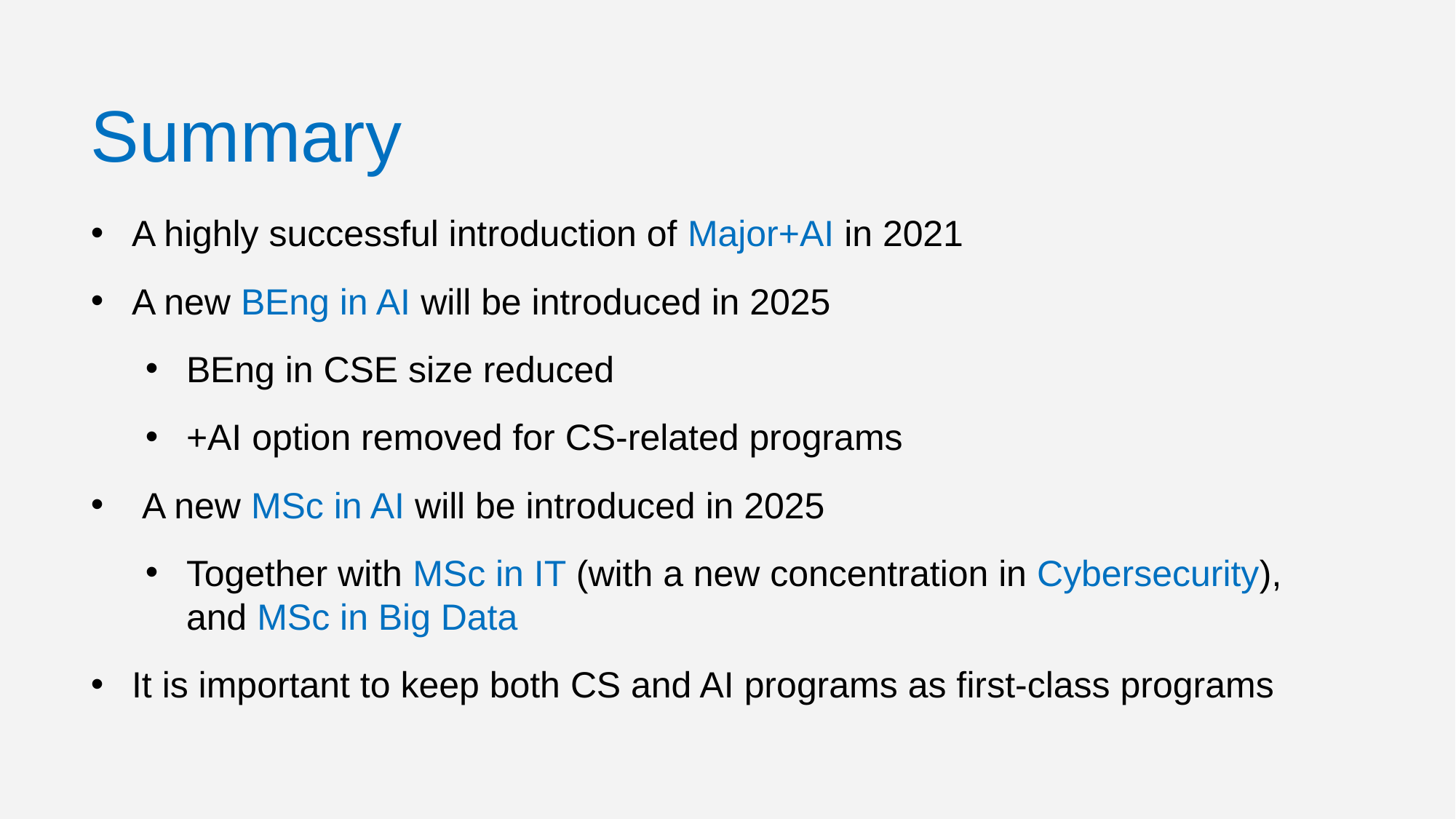

Summary
A highly successful introduction of Major+AI in 2021
A new BEng in AI will be introduced in 2025
BEng in CSE size reduced
+AI option removed for CS-related programs
 A new MSc in AI will be introduced in 2025
Together with MSc in IT (with a new concentration in Cybersecurity), and MSc in Big Data
It is important to keep both CS and AI programs as first-class programs